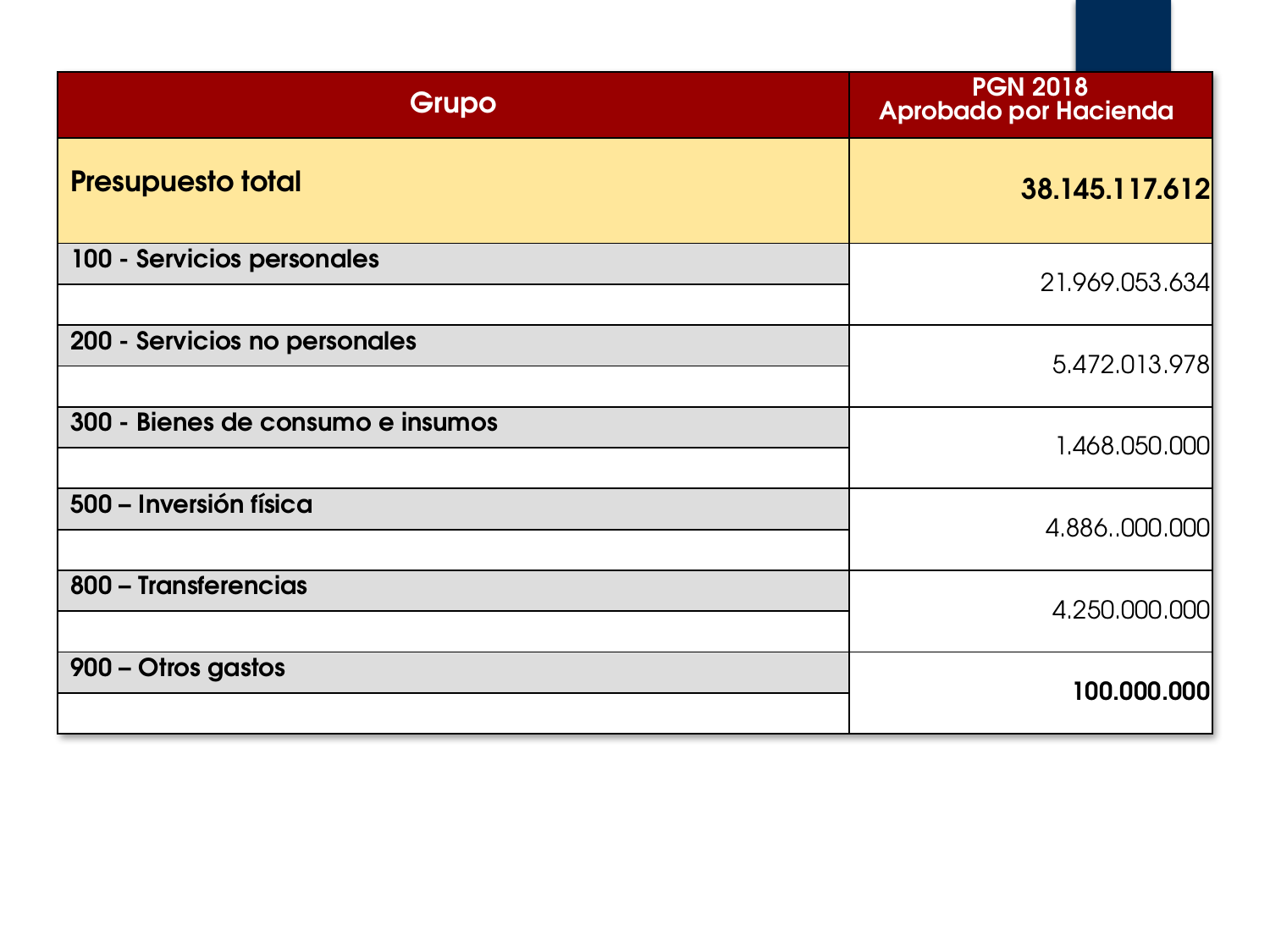

| Grupo | PGN 2018 Aprobado por Hacienda |
| --- | --- |
| Presupuesto total | 38.145.117.612 |
| 100 - Servicios personales | 21.969.053.634 |
|  |  |
| 200 - Servicios no personales | 5.472.013.978 |
|  |  |
| 300 - Bienes de consumo e insumos | 1.468.050.000 |
|  |  |
| 500 – Inversión física | 4.886..000.000 |
|  |  |
| 800 – Transferencias | 4.250.000.000 |
|  |  |
| 900 – Otros gastos | 100.000.000 |
|  |  |